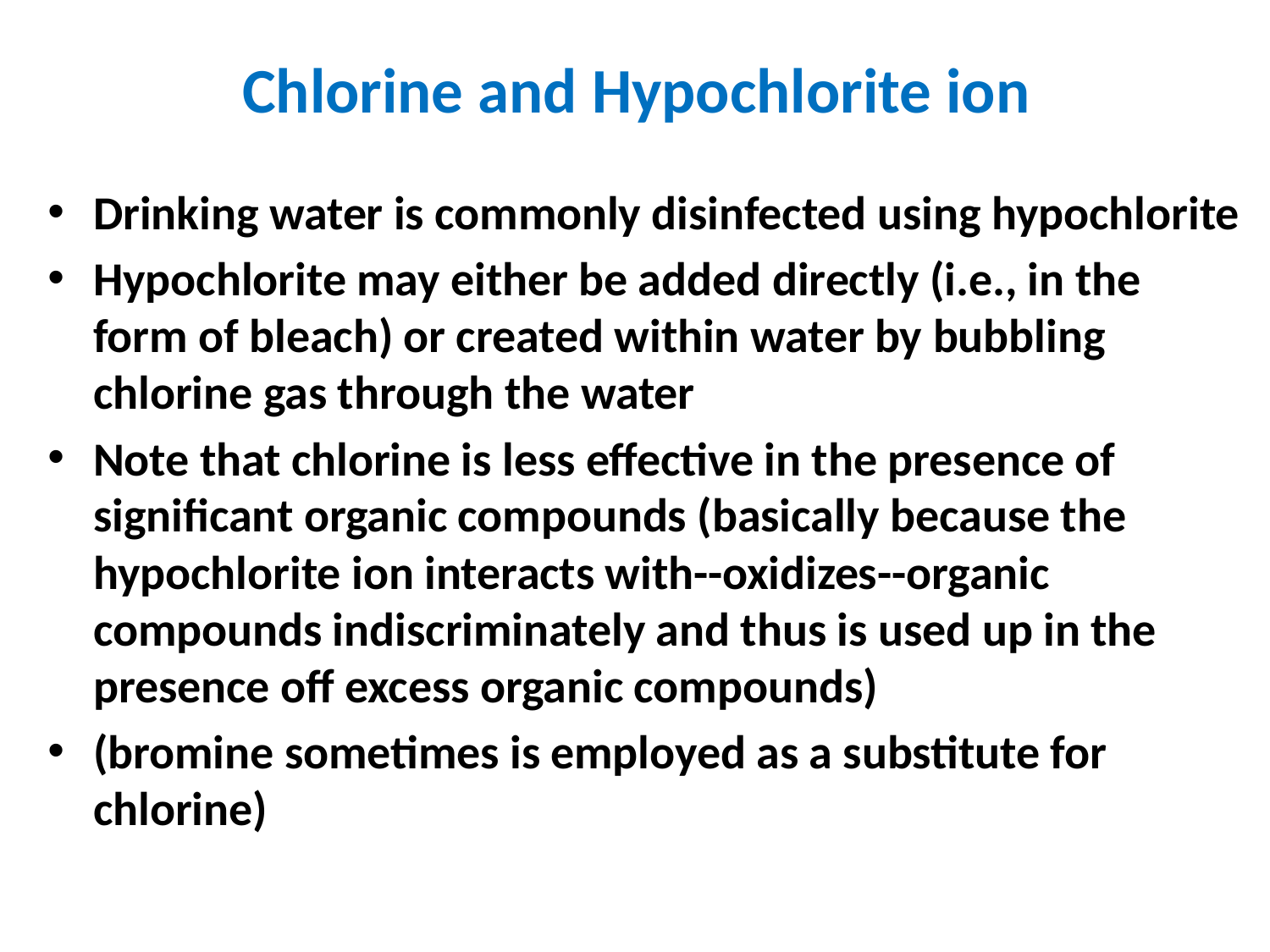

# Chlorine and Hypochlorite ion
Drinking water is commonly disinfected using hypochlorite
Hypochlorite may either be added directly (i.e., in the form of bleach) or created within water by bubbling chlorine gas through the water
Note that chlorine is less effective in the presence of significant organic compounds (basically because the hypochlorite ion interacts with--oxidizes--organic compounds indiscriminately and thus is used up in the presence off excess organic compounds)
(bromine sometimes is employed as a substitute for chlorine)